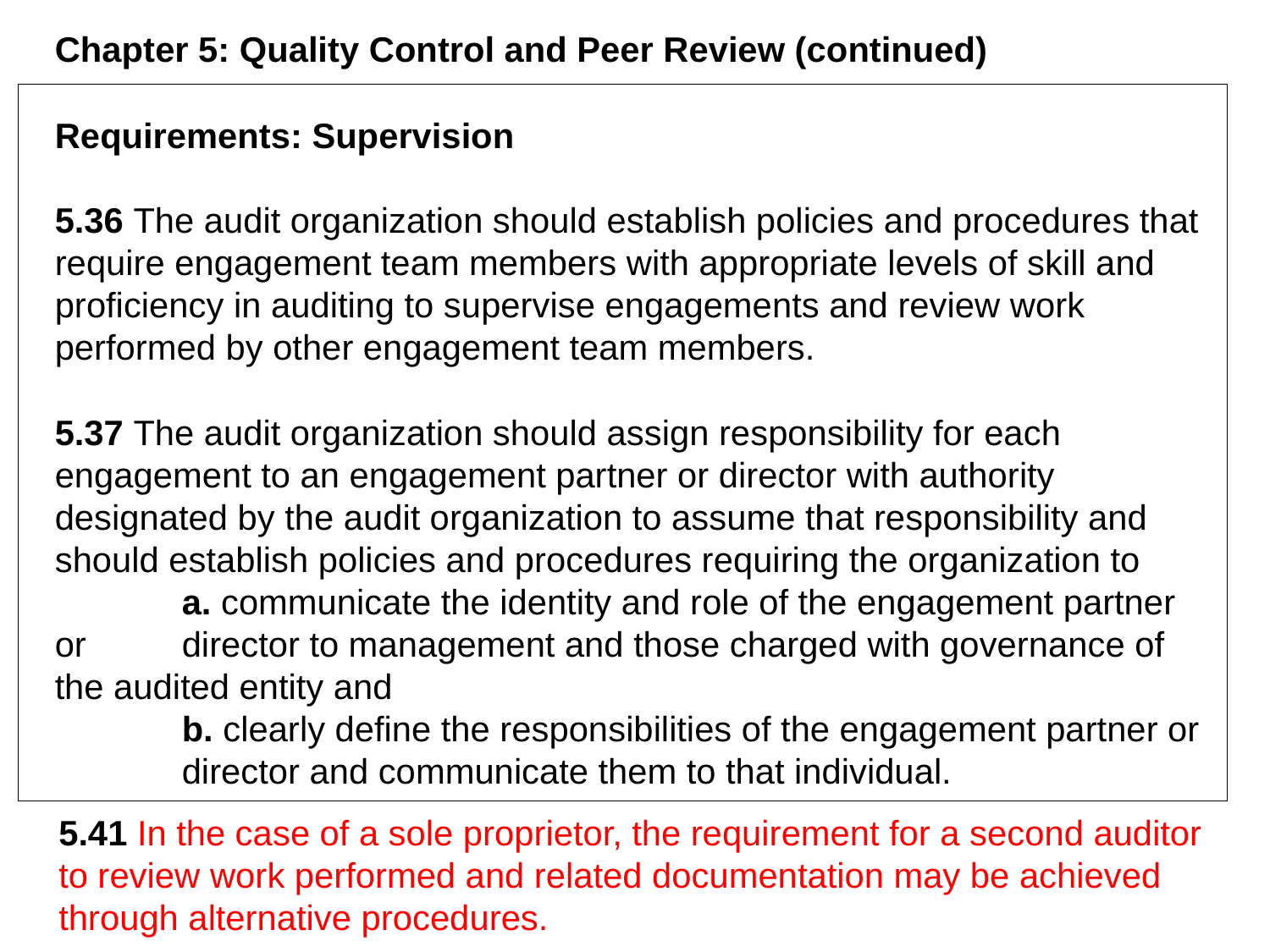

Chapter 5: Quality Control and Peer Review (continued)
#

Requirements: Supervision

5.36 The audit organization should establish policies and procedures that require engagement team members with appropriate levels of skill and proficiency in auditing to supervise engagements and review work
performed by other engagement team members.

5.37 The audit organization should assign responsibility for each engagement to an engagement partner or director with authority designated by the audit organization to assume that responsibility and should establish policies and procedures requiring the organization to
	a. communicate the identity and role of the engagement partner or 	director to management and those charged with governance of 	the audited entity and
	b. clearly define the responsibilities of the engagement partner or 	director and communicate them to that individual.
	5.41 In the case of a sole proprietor, the requirement for a second auditor to review work performed and related documentation may be achieved through alternative procedures.